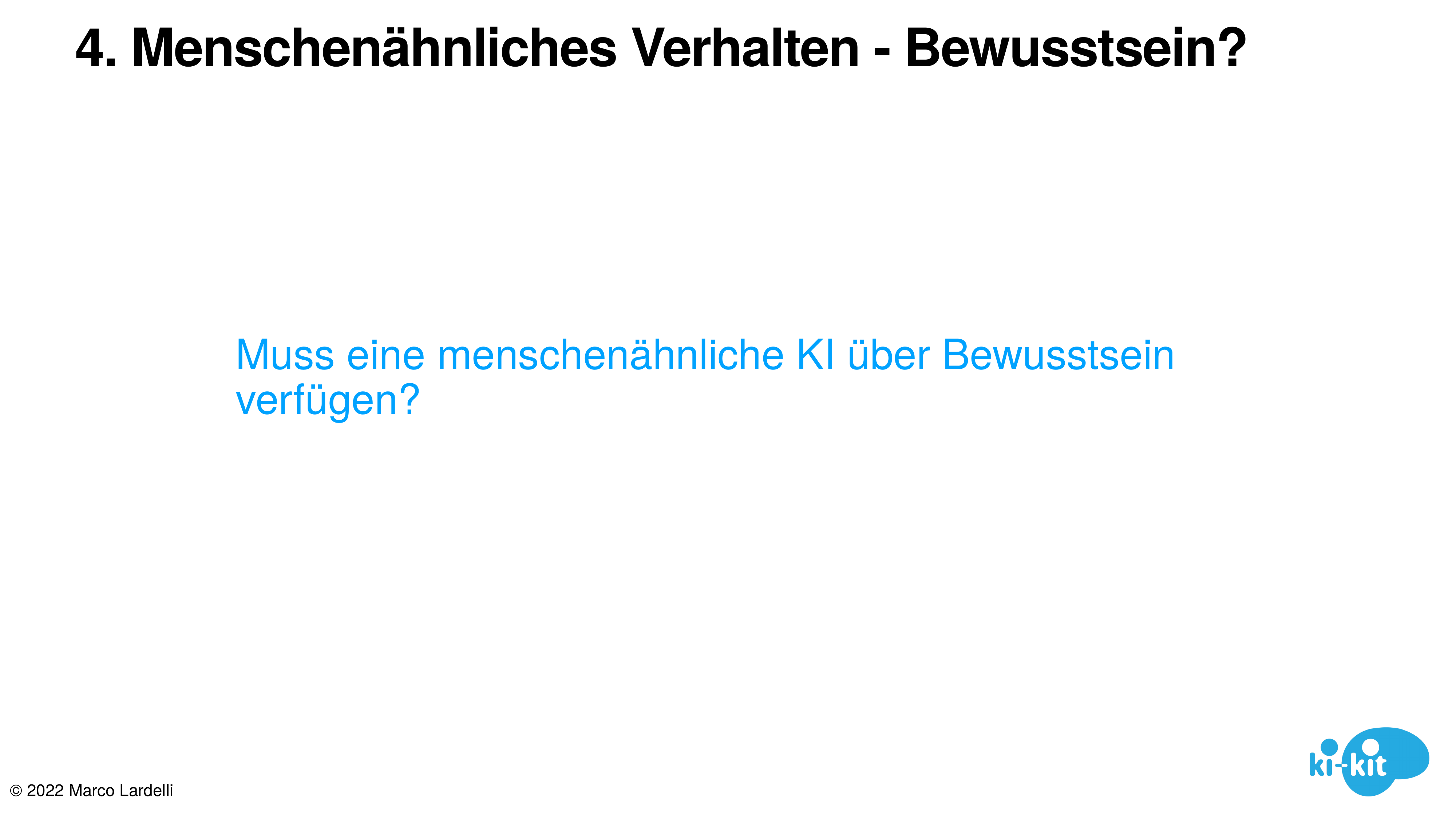

# 4. Menschenähnliches Verhalten - Bewusstsein?
Muss eine menschenähnliche KI über Bewusstsein verfügen?
36